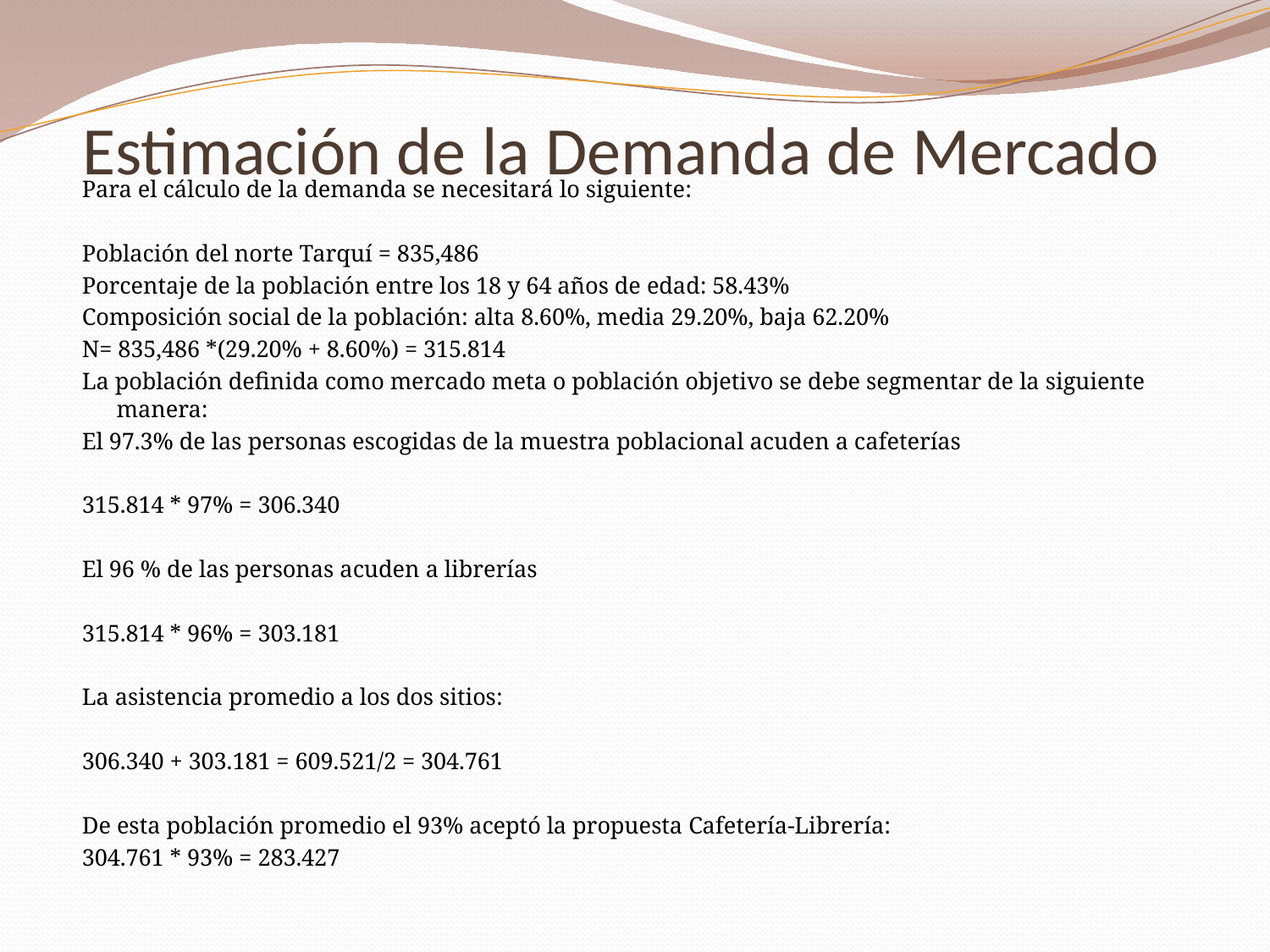

# Estimación de la Demanda de Mercado
Para el cálculo de la demanda se necesitará lo siguiente:

Población del norte Tarquí = 835,486
Porcentaje de la población entre los 18 y 64 años de edad: 58.43%
Composición social de la población: alta 8.60%, media 29.20%, baja 62.20%
N= 835,486 *(29.20% + 8.60%) = 315.814
La población definida como mercado meta o población objetivo se debe segmentar de la siguiente manera:
El 97.3% de las personas escogidas de la muestra poblacional acuden a cafeterías

315.814 * 97% = 306.340

El 96 % de las personas acuden a librerías

315.814 * 96% = 303.181

La asistencia promedio a los dos sitios:

306.340 + 303.181 = 609.521/2 = 304.761

De esta población promedio el 93% aceptó la propuesta Cafetería-Librería:
304.761 * 93% = 283.427